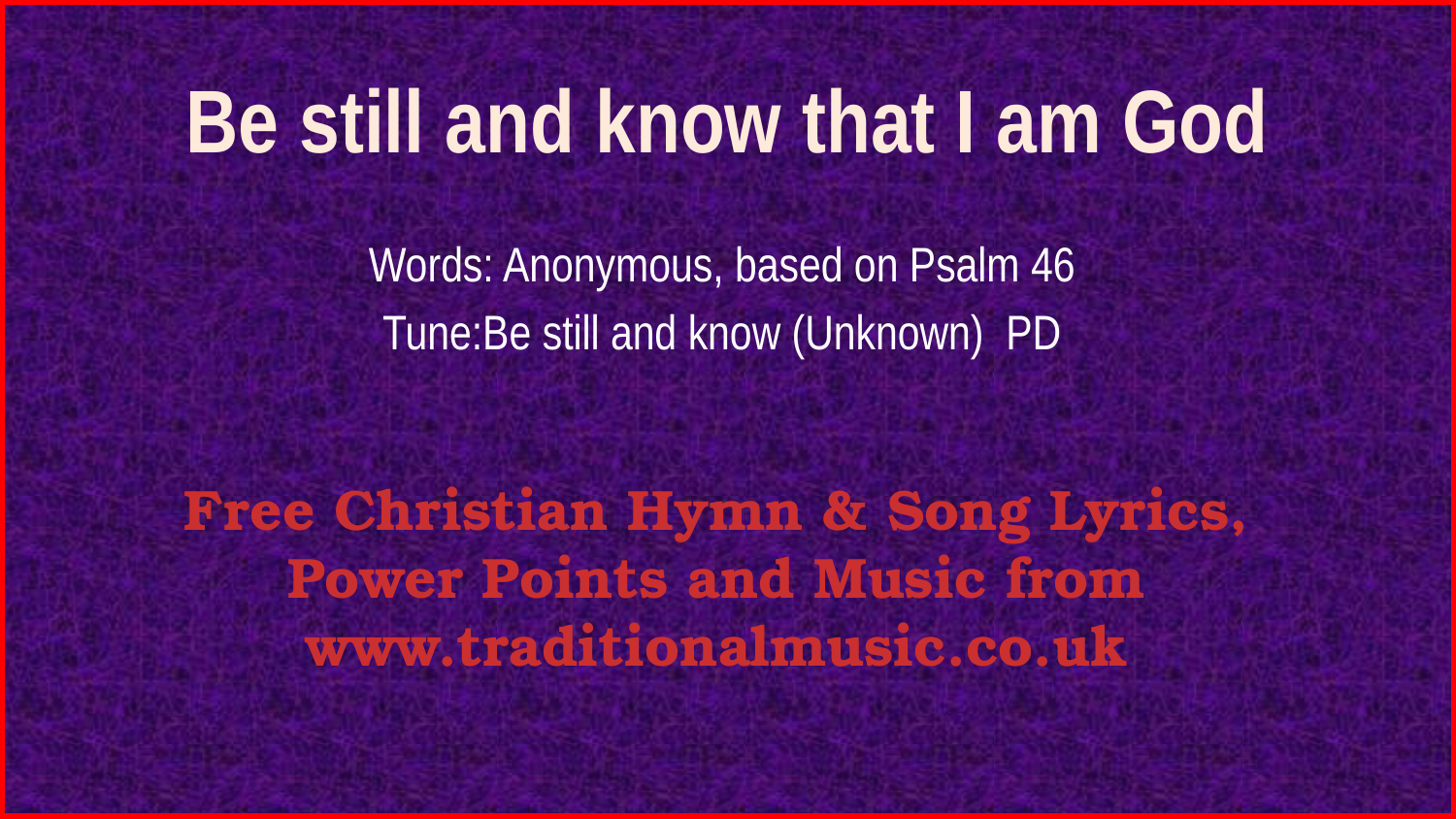

# Be still and know that I am God
Words: Anonymous, based on Psalm 46
Tune:Be still and know (Unknown)  PD